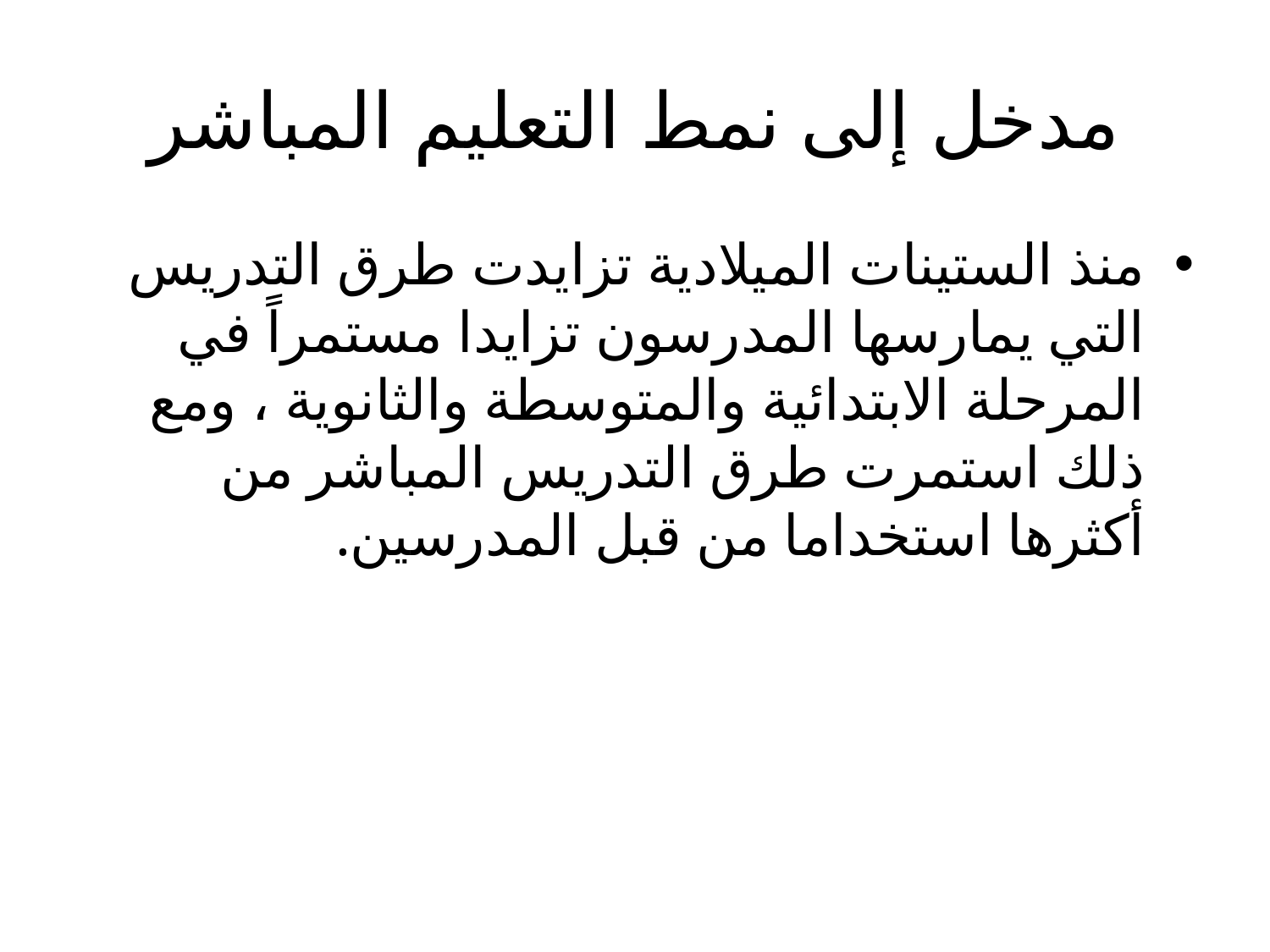

# مدخل إلى نمط التعليم المباشر
منذ الستينات الميلادية تزايدت طرق التدريس التي يمارسها المدرسون تزايدا مستمراً في المرحلة الابتدائية والمتوسطة والثانوية ، ومع ذلك استمرت طرق التدريس المباشر من أكثرها استخداما من قبل المدرسين.